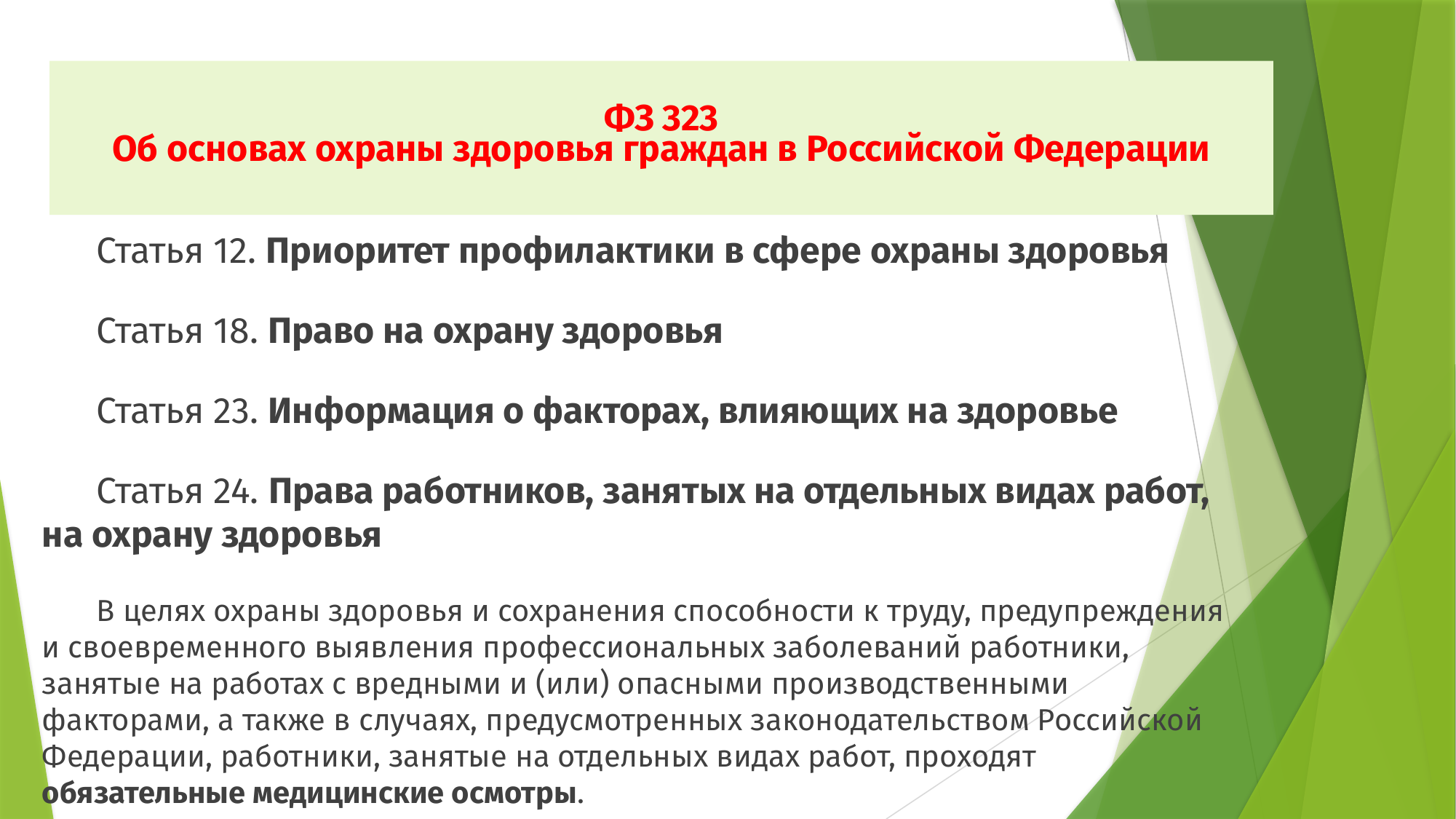

ФЗ 323
 Об основах охраны здоровья граждан в Российской Федерации
Статья 12. Приоритет профилактики в сфере охраны здоровья
Статья 18. Право на охрану здоровья
Статья 23. Информация о факторах, влияющих на здоровье
Статья 24. Права работников, занятых на отдельных видах работ, на охрану здоровья
В целях охраны здоровья и сохранения способности к труду, предупреждения и своевременного выявления профессиональных заболеваний работники, занятые на работах с вредными и (или) опасными производственными факторами, а также в случаях, предусмотренных законодательством Российской Федерации, работники, занятые на отдельных видах работ, проходят обязательные медицинские осмотры.